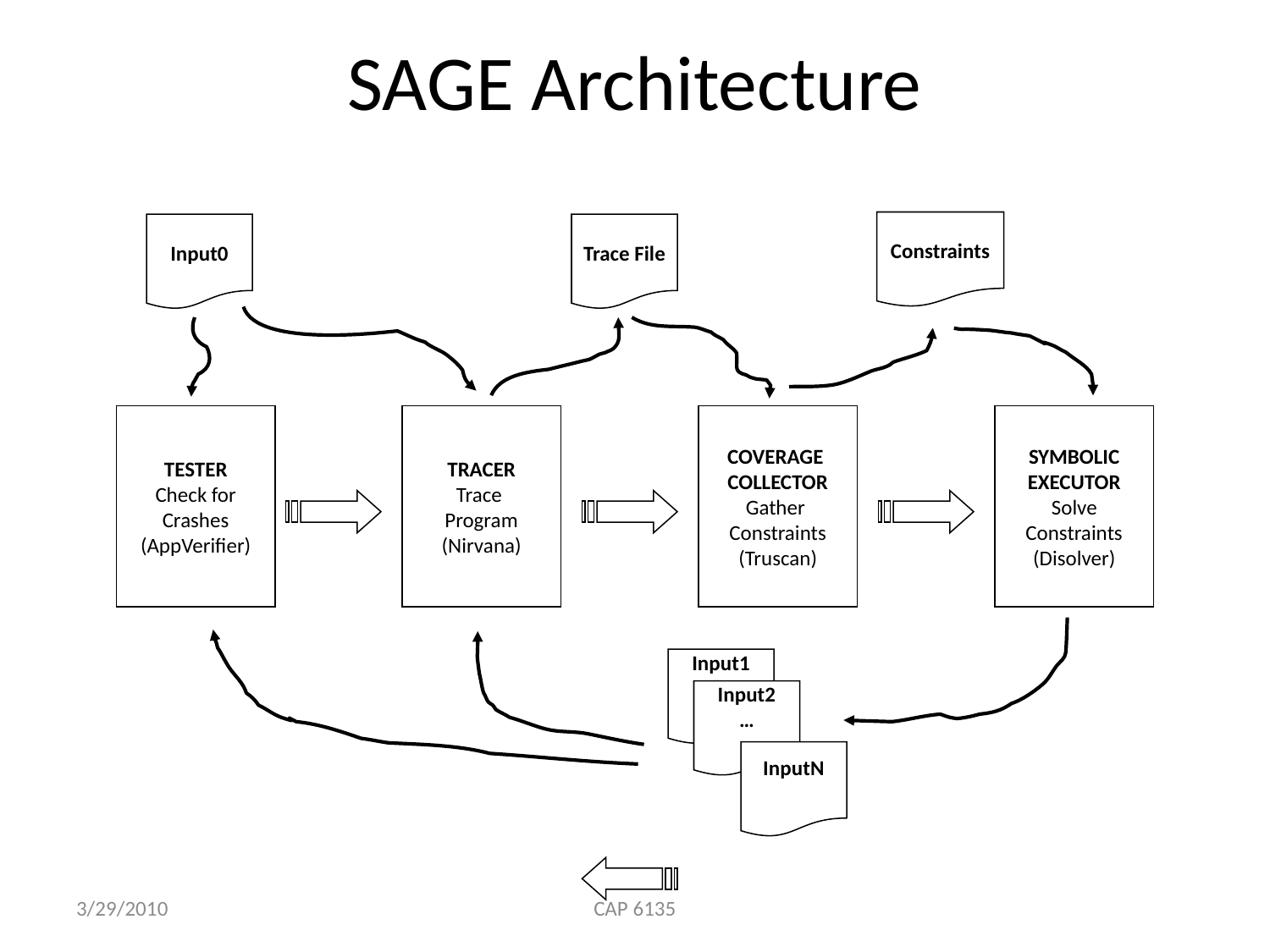

SAGE Architecture
Constraints
Input0
Trace File

TESTER
Check for
Crashes
(AppVerifier)‏
TRACER
Trace
Program
(Nirvana)‏
COVERAGE
COLLECTOR
Gather
Constraints
(Truscan)‏
SYMBOLIC
EXECUTOR
Solve
Constraints
(Disolver)

Input1

Input2
…

InputN

3/29/2010
CAP 6135